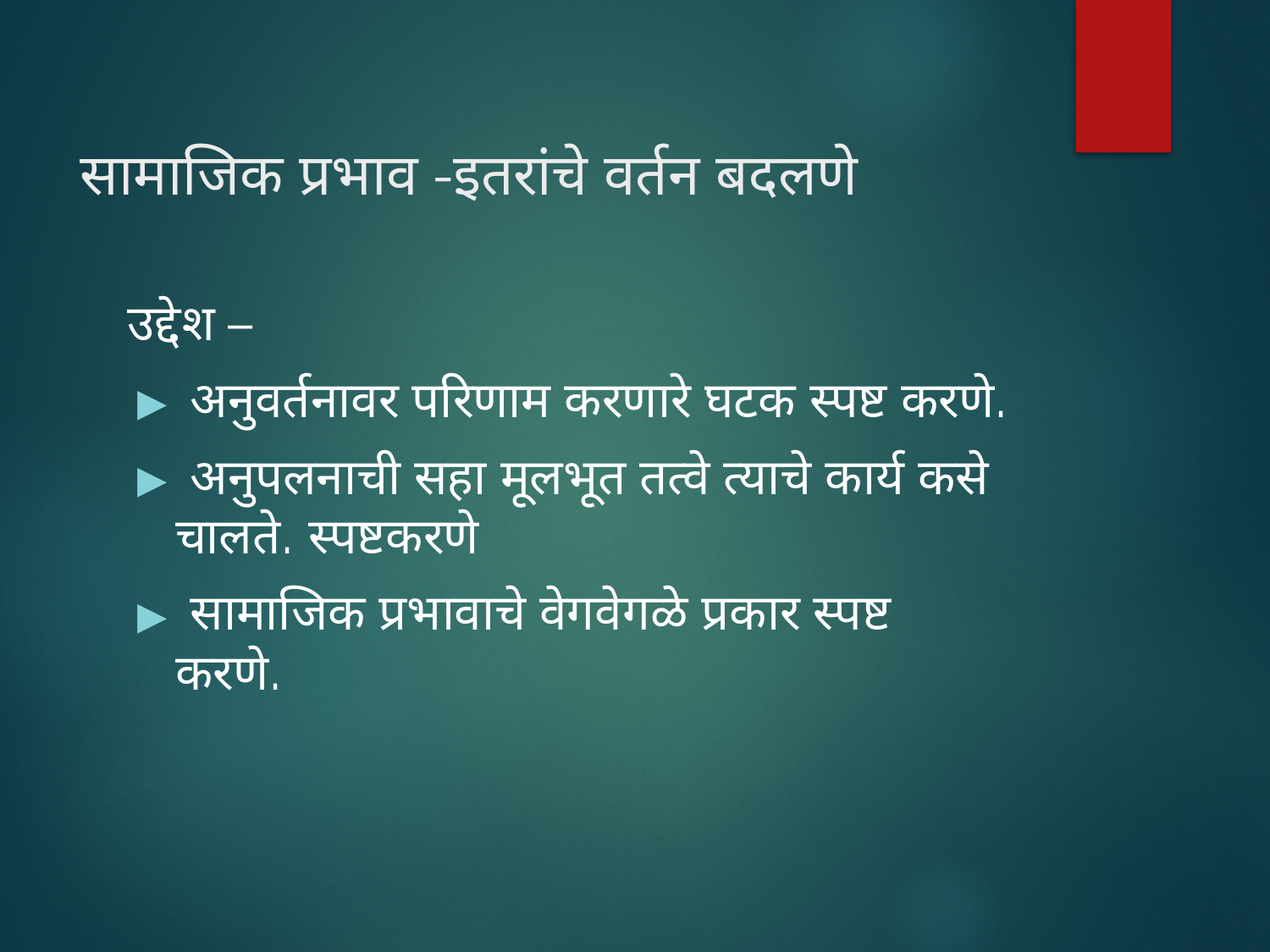

# सामाजिक प्रभाव -इतरांचे वर्तन बदलणे
उद्देश –
 अनुवर्तनावर परिणाम करणारे घटक स्पष्ट करणे.
 अनुपलनाची सहा मूलभूत तत्वे त्याचे कार्य कसे चालते. स्पष्टकरणे
 सामाजिक प्रभावाचे वेगवेगळे प्रकार स्पष्ट           करणे.